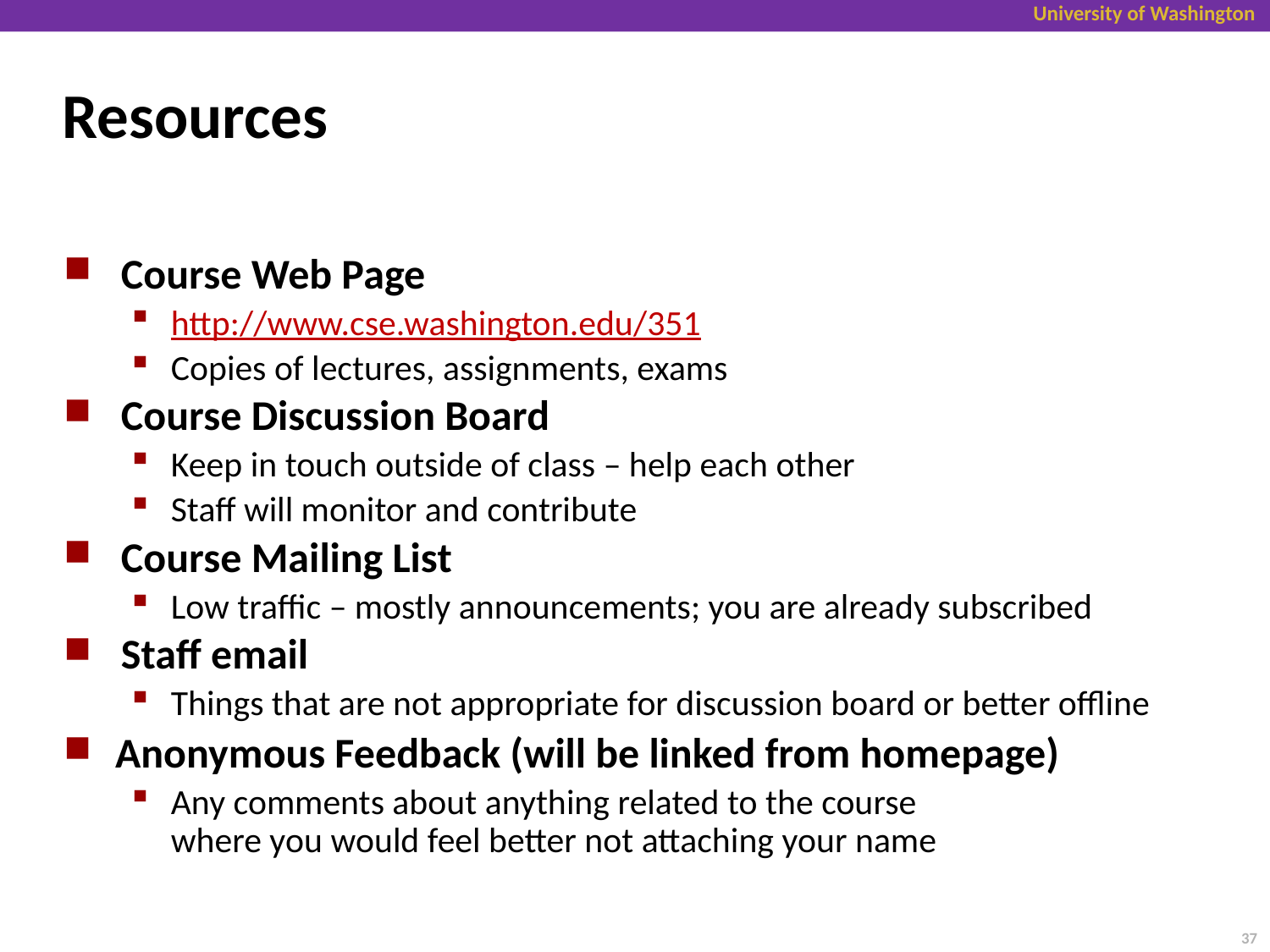

# Resources

Course Web Page
http://www.cse.washington.edu/351
Copies of lectures, assignments, exams
Course Discussion Board
Keep in touch outside of class – help each other
Staff will monitor and contribute
Course Mailing List
Low traffic – mostly announcements; you are already subscribed
Staff email
Things that are not appropriate for discussion board or better offline
Anonymous Feedback (will be linked from homepage)
Any comments about anything related to the course
where you would feel better not attaching your name

37